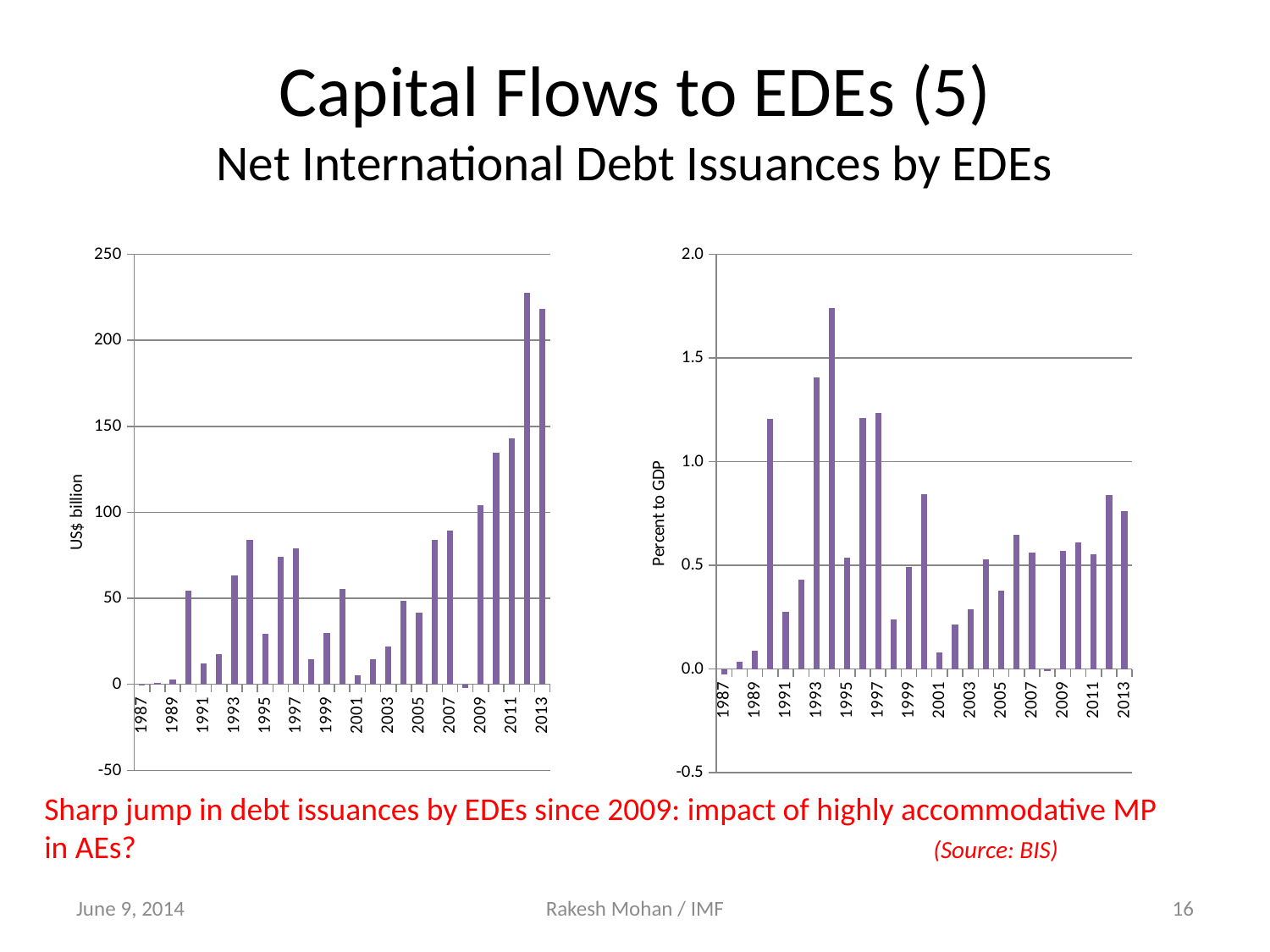

# Capital Flows to EDEs (5) Net International Debt Issuances by EDEs

### Chart

| Category | Developing countries |
|---|---|
| 1987 | -0.6770382340000014 |
| 1988 | 1.097240847 |
| 1989 | 2.884199101 |
| 1990 | 54.425873863 |
| 1991 | 12.021140395 |
| 1992 | 17.519316368999988 |
| 1993 | 63.389087965999934 |
| 1994 | 83.78055757999998 |
| 1995 | 29.550000529000005 |
| 1996 | 73.95312638000011 |
| 1997 | 79.05351316800002 |
| 1998 | 14.644989153999997 |
| 1999 | 29.688757555999967 |
| 2000 | 55.481179475 |
| 2001 | 5.31861430899999 |
| 2002 | 14.542180916000014 |
| 2003 | 22.21043845700003 |
| 2004 | 48.405322759 |
| 2005 | 41.42205423500001 |
| 2006 | 84.1024684239998 |
| 2007 | 89.45455162800015 |
| 2008 | -2.1661993480000037 |
| 2009 | 104.42926201899998 |
| 2010 | 134.61243042 |
| 2011 | 143.07354825 |
| 2012 | 227.49758049000002 |
| 2013 | 218.44140730000026 |

### Chart

| Category | Developing countries |
|---|---|
| 1987 | -0.024153902472263896 |
| 1988 | 0.035887450228131286 |
| 1989 | 0.08726708878147676 |
| 1990 | 1.2066012691445798 |
| 1991 | 0.2743346906895943 |
| 1992 | 0.4329771521249949 |
| 1993 | 1.405766452372347 |
| 1994 | 1.7409359427942808 |
| 1995 | 0.5382721614933036 |
| 1996 | 1.210267649808681 |
| 1997 | 1.233253353551238 |
| 1998 | 0.237763439959776 |
| 1999 | 0.49080844701973136 |
| 2000 | 0.8417416623376879 |
| 2001 | 0.07980565424825253 |
| 2002 | 0.21338480578805322 |
| 2003 | 0.28837718077854124 |
| 2004 | 0.5270177717090287 |
| 2005 | 0.37756536410645386 |
| 2006 | 0.6479917116818946 |
| 2007 | 0.5601196774776477 |
| 2008 | -0.01128518480159908 |
| 2009 | 0.5683176894879141 |
| 2010 | 0.6124679424478896 |
| 2011 | 0.5545353105855596 |
| 2012 | 0.8400864899103422 |
| 2013 | 0.7626073157603357 |
Sharp jump in debt issuances by EDEs since 2009: impact of highly accommodative MP in AEs?							(Source: BIS)
June 9, 2014
Rakesh Mohan / IMF
16